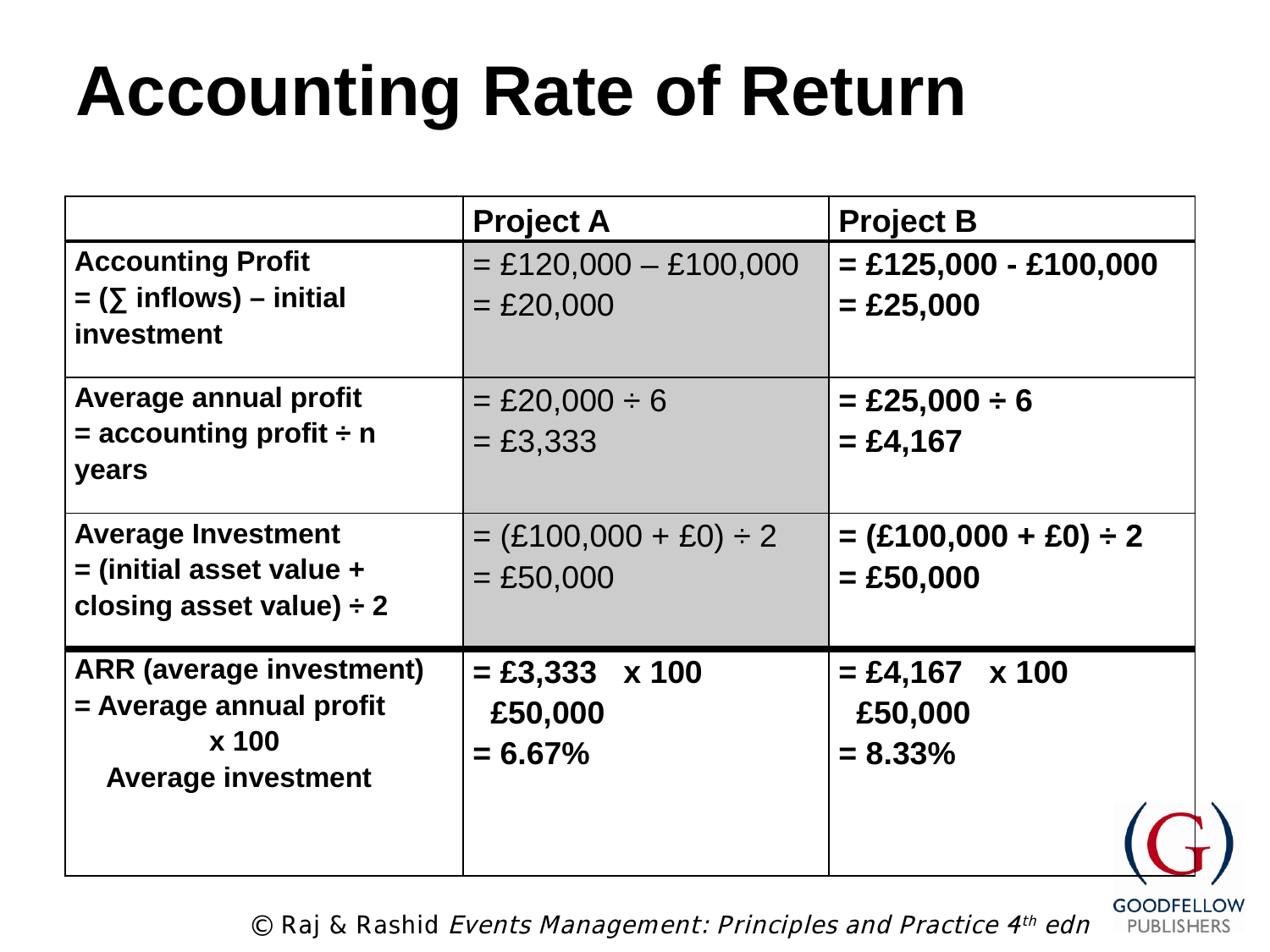

# Accounting Rate of Return
|  | Project A | Project B |
| --- | --- | --- |
| Accounting Profit = (∑ inflows) – initial investment | = £120,000 – £100,000 = £20,000 | = £125,000 - £100,000 = £25,000 |
| Average annual profit = accounting profit ÷ n years | = £20,000 ÷ 6 = £3,333 | = £25,000 ÷ 6 = £4,167 |
| Average Investment = (initial asset value + closing asset value) ÷ 2 | = (£100,000 + £0) ÷ 2 = £50,000 | = (£100,000 + £0) ÷ 2 = £50,000 |
| ARR (average investment) = Average annual profit x 100 Average investment | = £3,333 x 100 £50,000 = 6.67% | = £4,167 x 100 £50,000 = 8.33% |